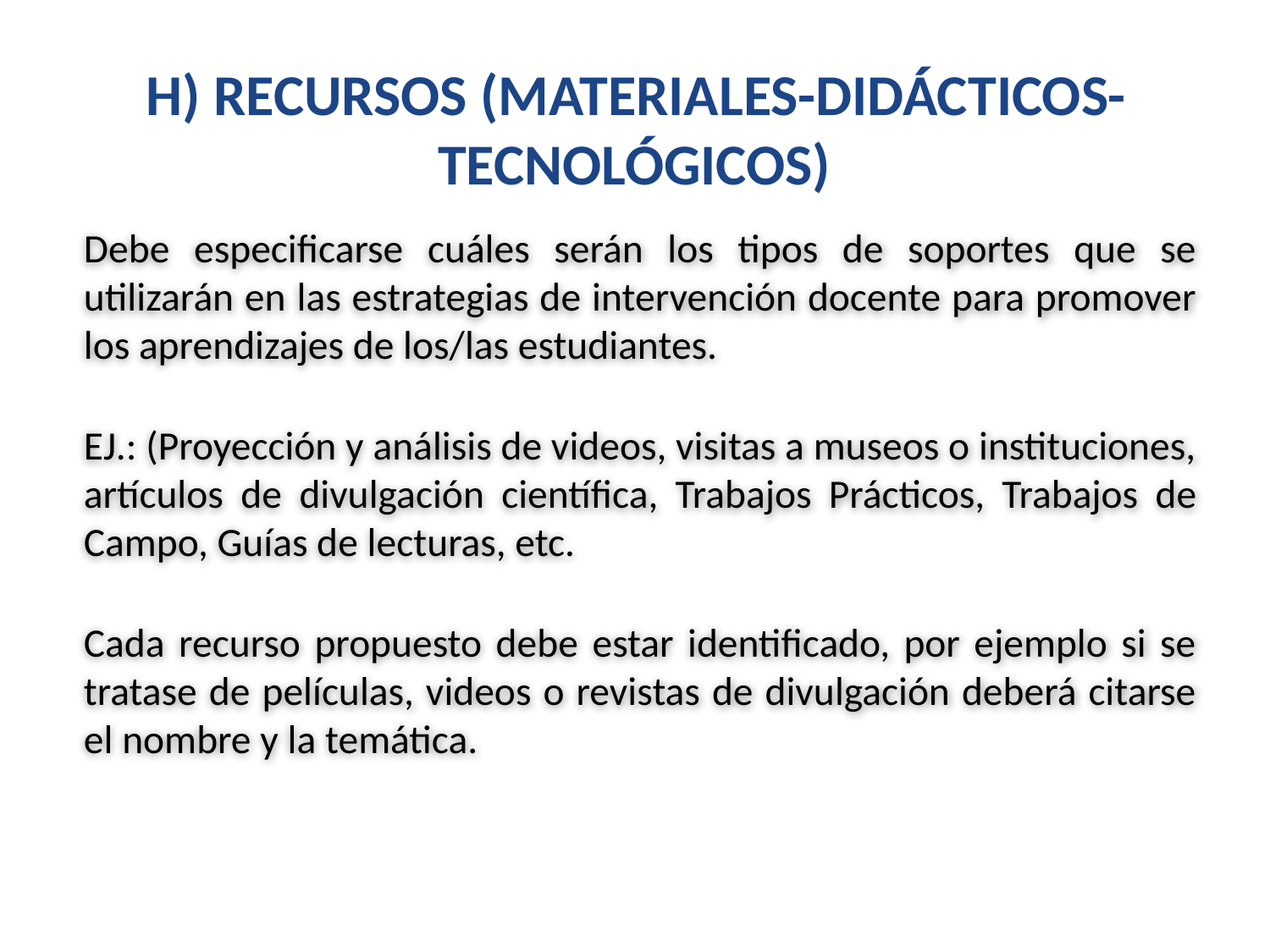

# H) RECURSOS (MATERIALES-DIDÁCTICOS-TECNOLÓGICOS)
Debe especificarse cuáles serán los tipos de soportes que se utilizarán en las estrategias de intervención docente para promover los aprendizajes de los/las estudiantes.

EJ.: (Proyección y análisis de videos, visitas a museos o instituciones, artículos de divulgación científica, Trabajos Prácticos, Trabajos de Campo, Guías de lecturas, etc.

Cada recurso propuesto debe estar identificado, por ejemplo si se tratase de películas, videos o revistas de divulgación deberá citarse el nombre y la temática.